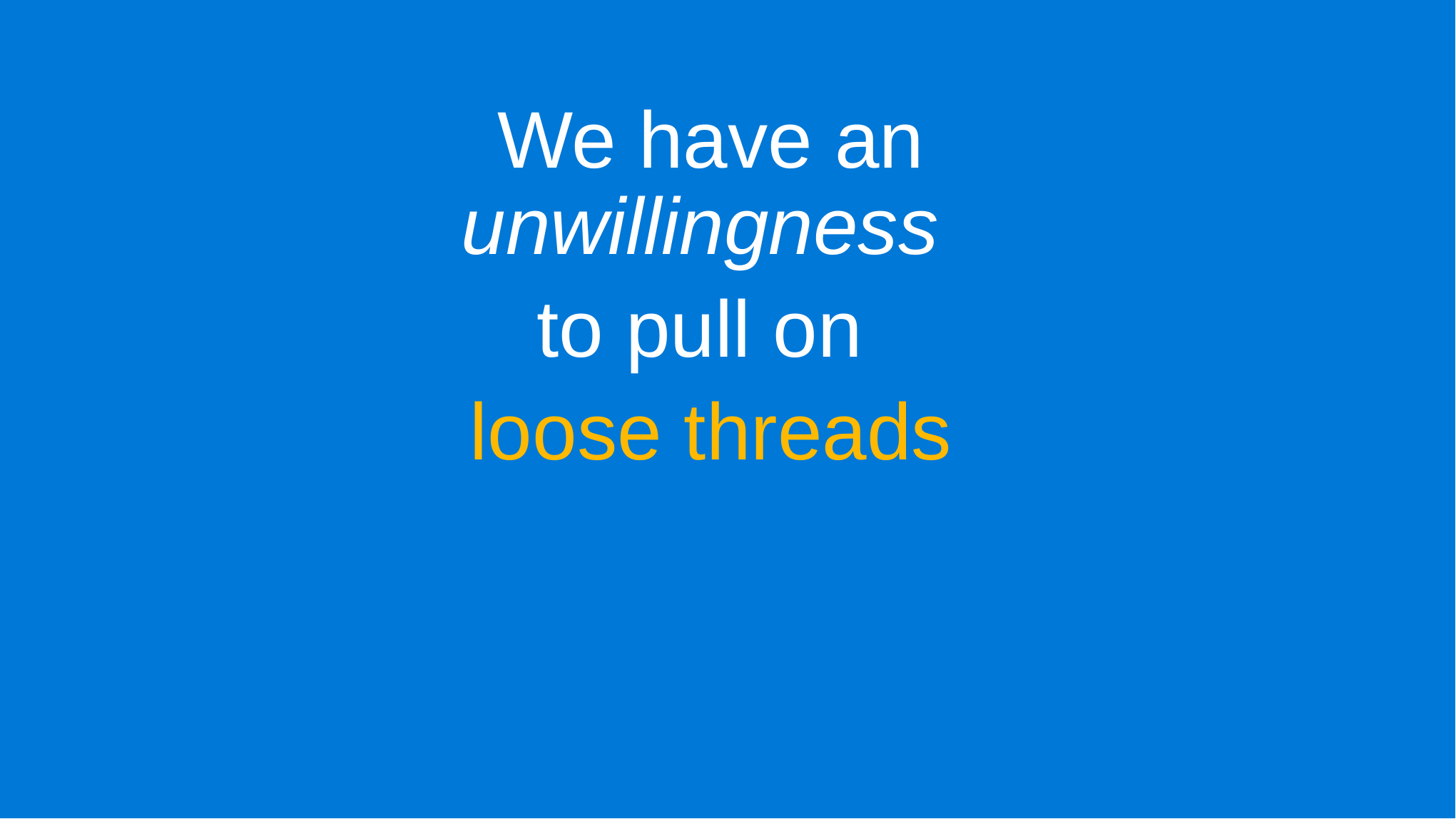

We have an
unwillingness
to pull on
loose threads